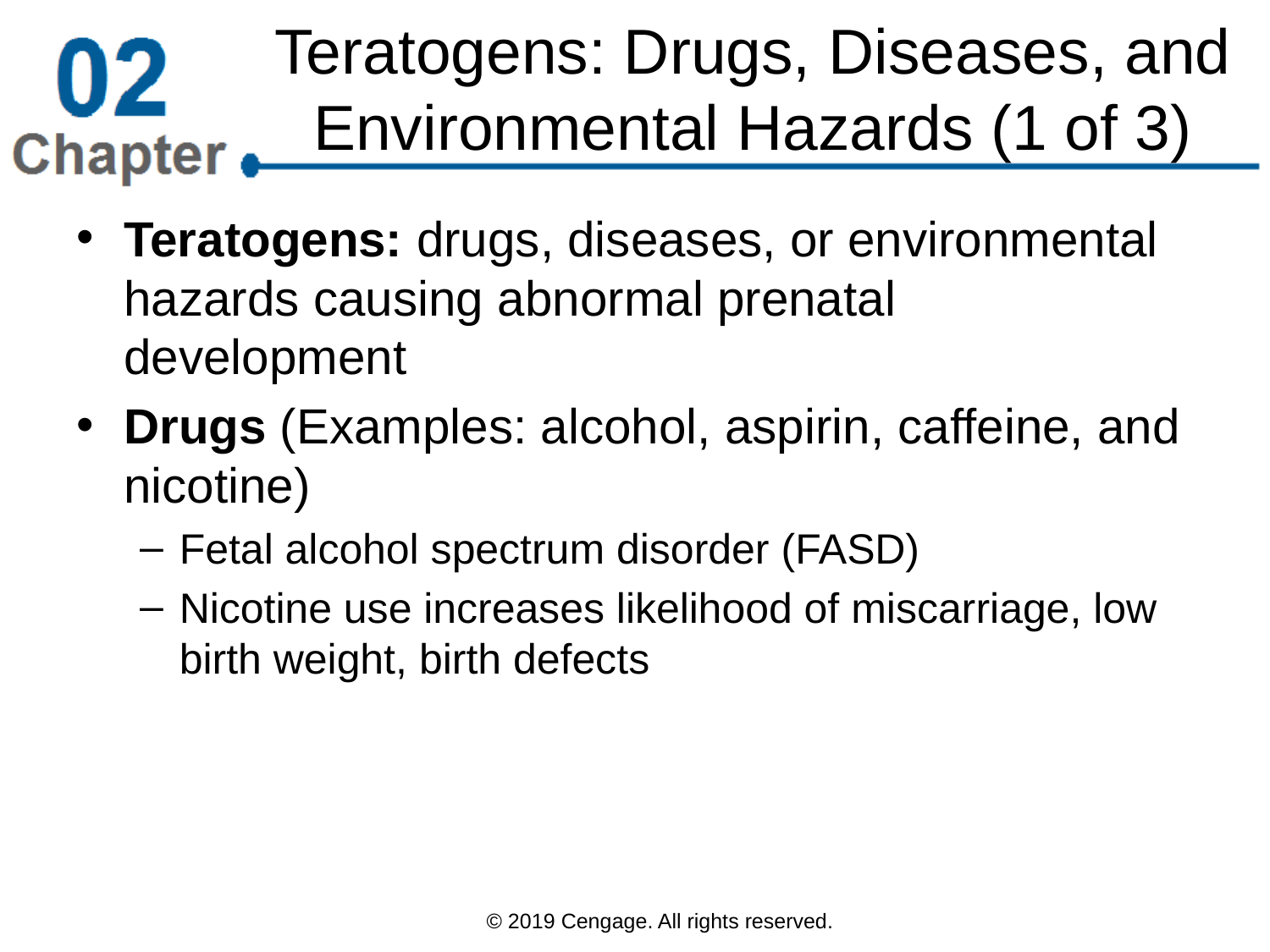

# Teratogens: Drugs, Diseases, and Environmental Hazards (1 of 3)
Teratogens: drugs, diseases, or environmental hazards causing abnormal prenatal development
Drugs (Examples: alcohol, aspirin, caffeine, and nicotine)
Fetal alcohol spectrum disorder (FASD)
Nicotine use increases likelihood of miscarriage, low birth weight, birth defects